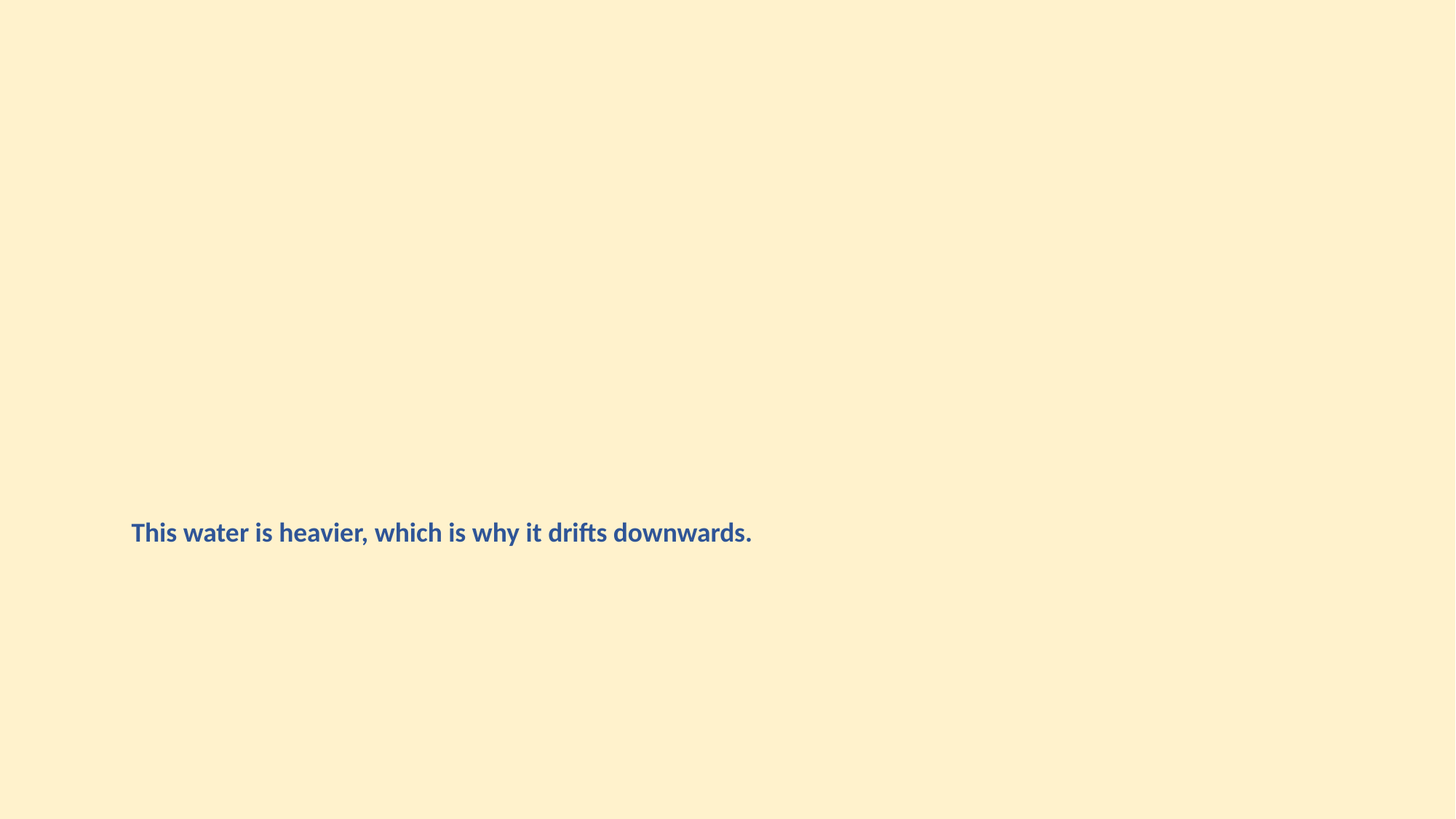

This water is heavier, which is why it drifts downwards.